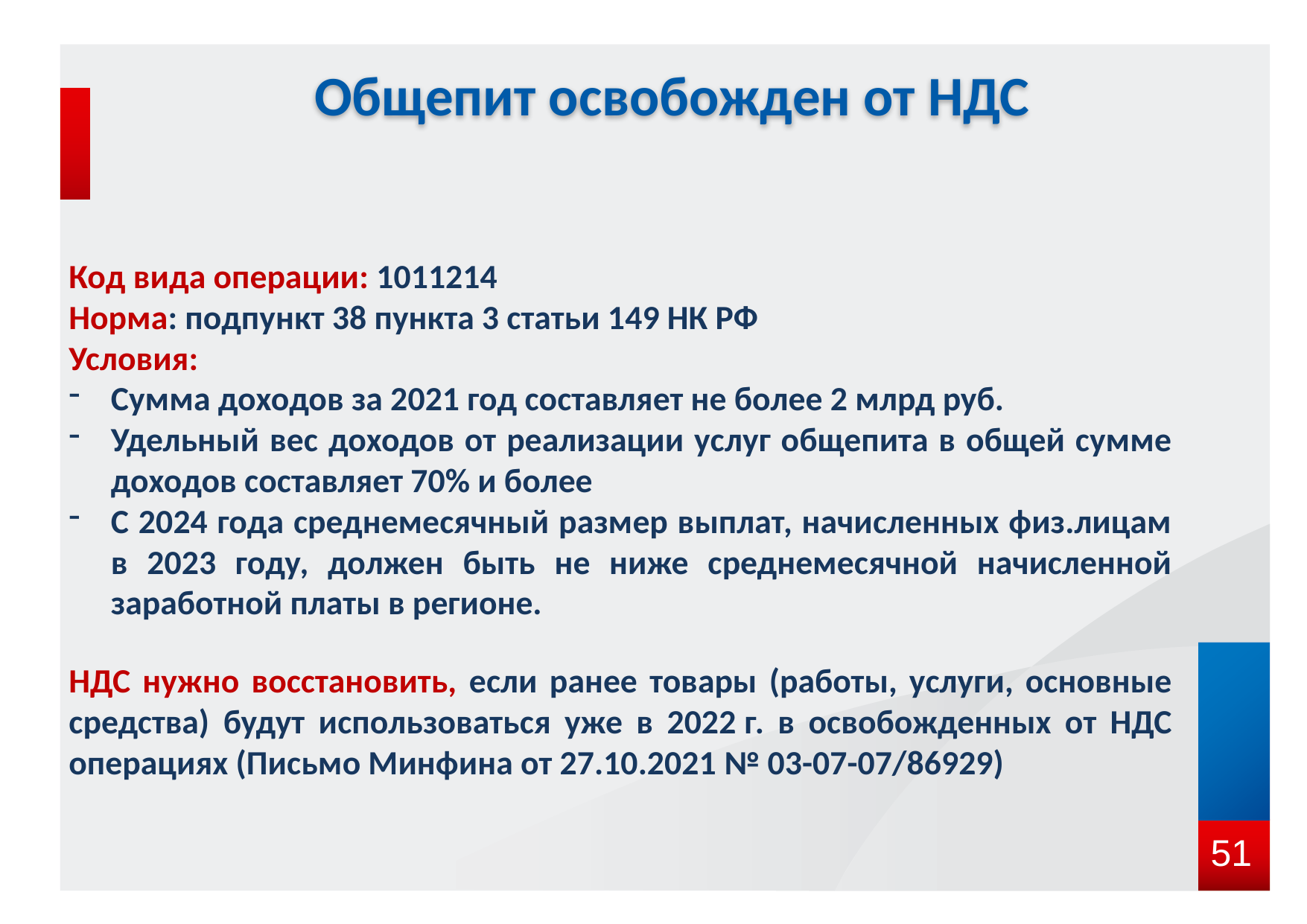

Общепит освобожден от НДС
Код вида операции: 1011214
Норма: подпункт 38 пункта 3 статьи 149 НК РФ
Условия:
Сумма доходов за 2021 год составляет не более 2 млрд руб.
Удельный вес доходов от реализации услуг общепита в общей сумме доходов составляет 70% и более
С 2024 года среднемесячный размер выплат, начисленных физ.лицам в 2023 году, должен быть не ниже среднемесячной начисленной заработной платы в регионе.

НДС нужно восстановить, если ранее товары (работы, услуги, основные средства) будут использоваться уже в 2022 г. в освобожденных от НДС операциях (Письмо Минфина от 27.10.2021 № 03-07-07/86929)
51